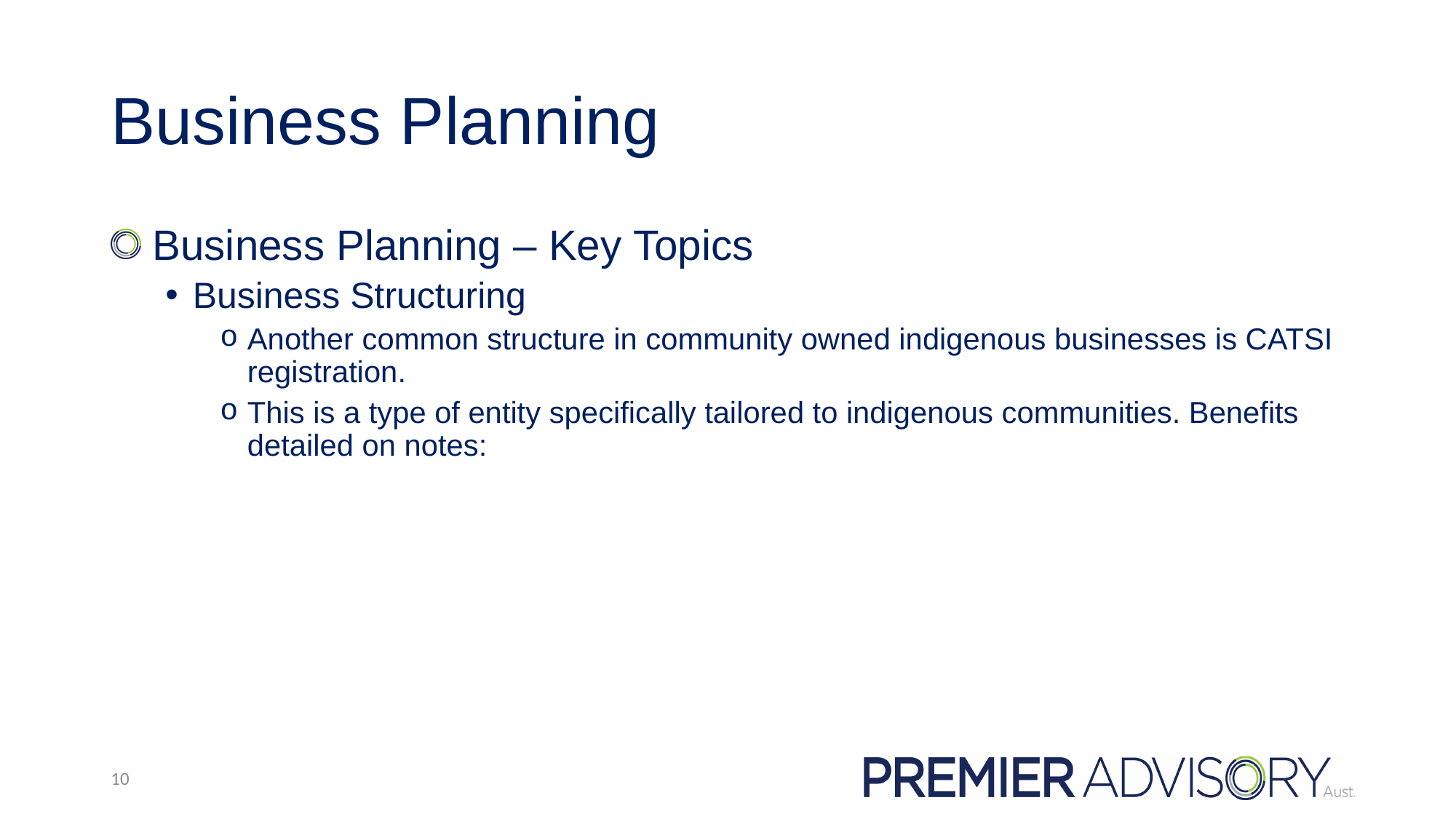

# Business Planning
 Business Planning – Key Topics
Business Structuring
Another common structure in community owned indigenous businesses is CATSI registration.
This is a type of entity specifically tailored to indigenous communities. Benefits detailed on notes:

10